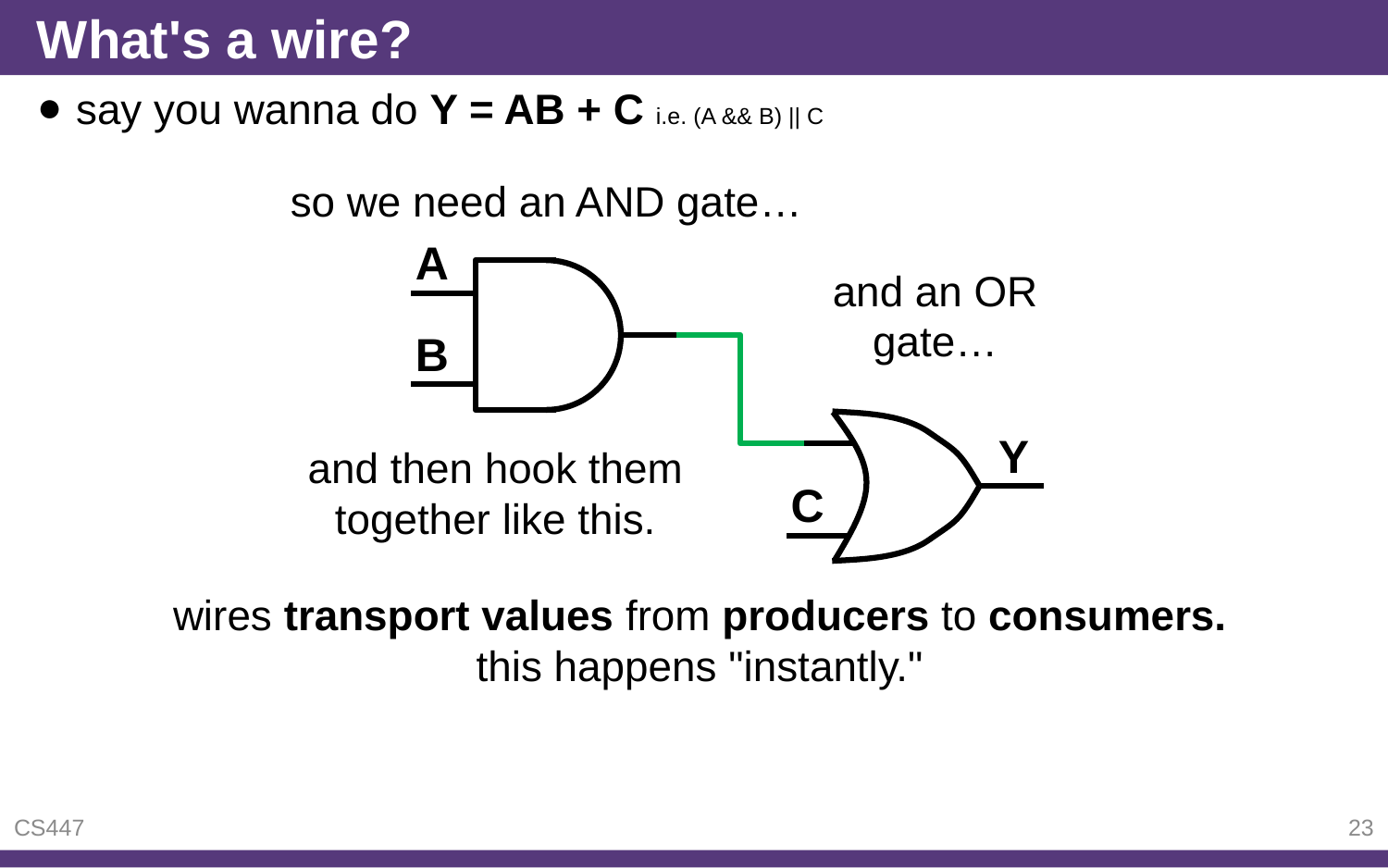

# What's a wire?
say you wanna do Y = AB + C i.e. (A && B) || C
so we need an AND gate…
A

B
and an OR gate…

Y
C
and then hook them together like this.
wires transport values from producers to consumers. this happens "instantly."
CS447
23